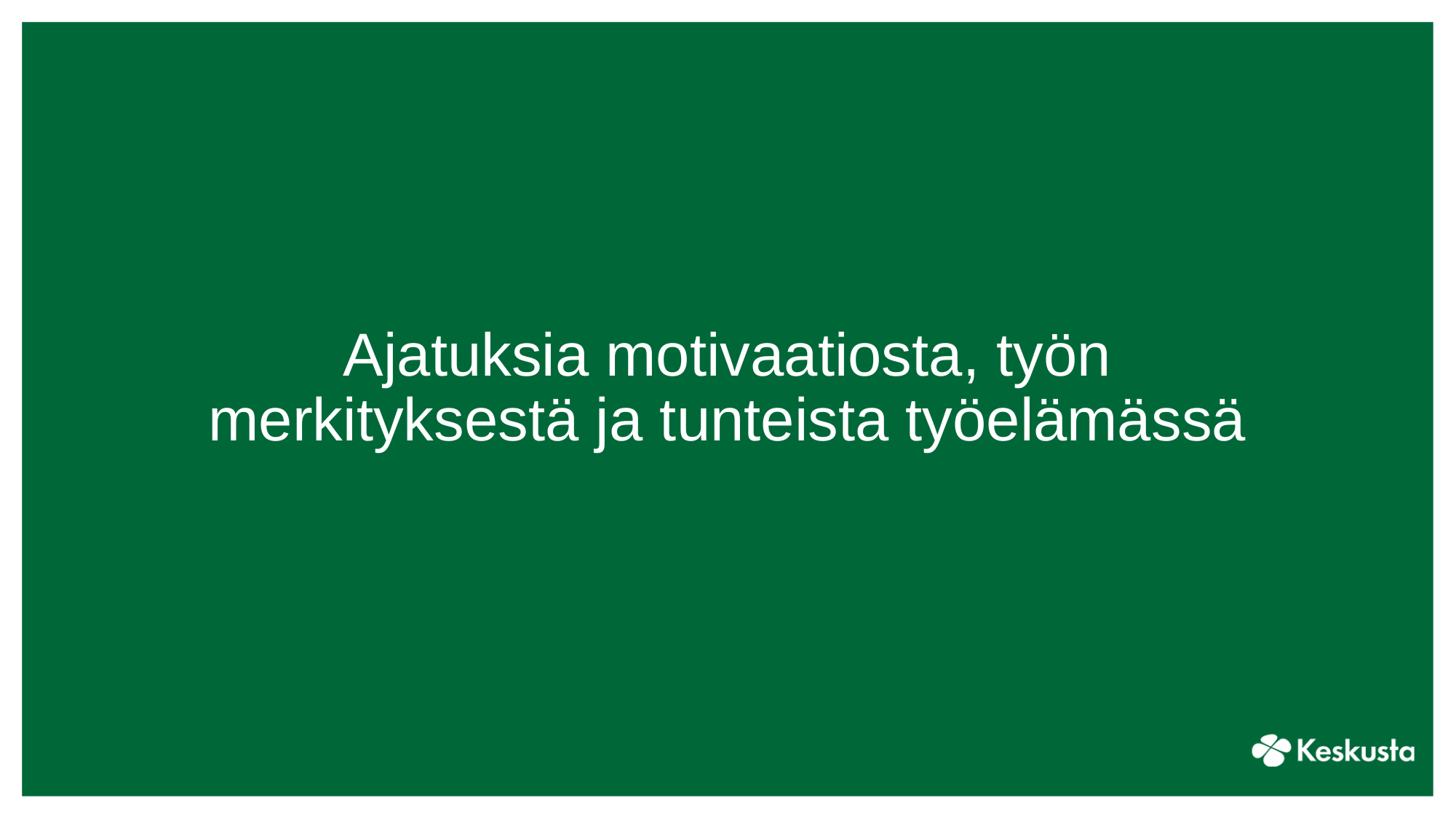

# Ajatuksia motivaatiosta, työn merkityksestä ja tunteista työelämässä